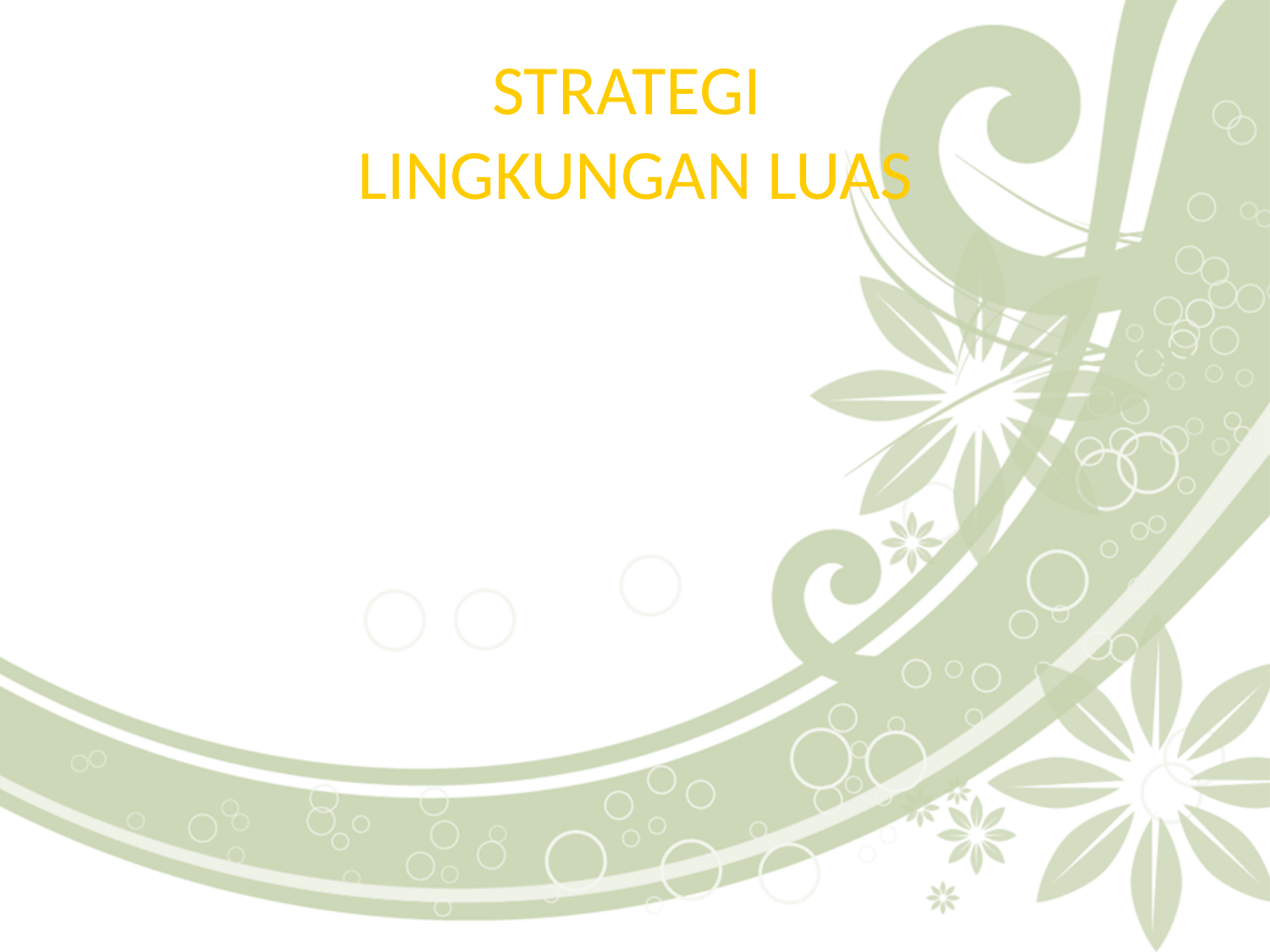

# STRATEGI LINGKUNGAN LUAS
Mengurangi  pajanan faktor risiko dari lingk fisik, biologik & sosial seluruh komunitas
Modifikasi lingk fisik, biologik& sosial secara luas, al; pengolahan limbah industri, kerukunan sosial.
Tingkatkan akses pd lingkungan segar, pelayanan pencegahan, sumber dana  & makanan sehat
Kelemahan: Mahal & tak selalu menjangkau semua.
Keuntungan: Berpengaruh secara luas